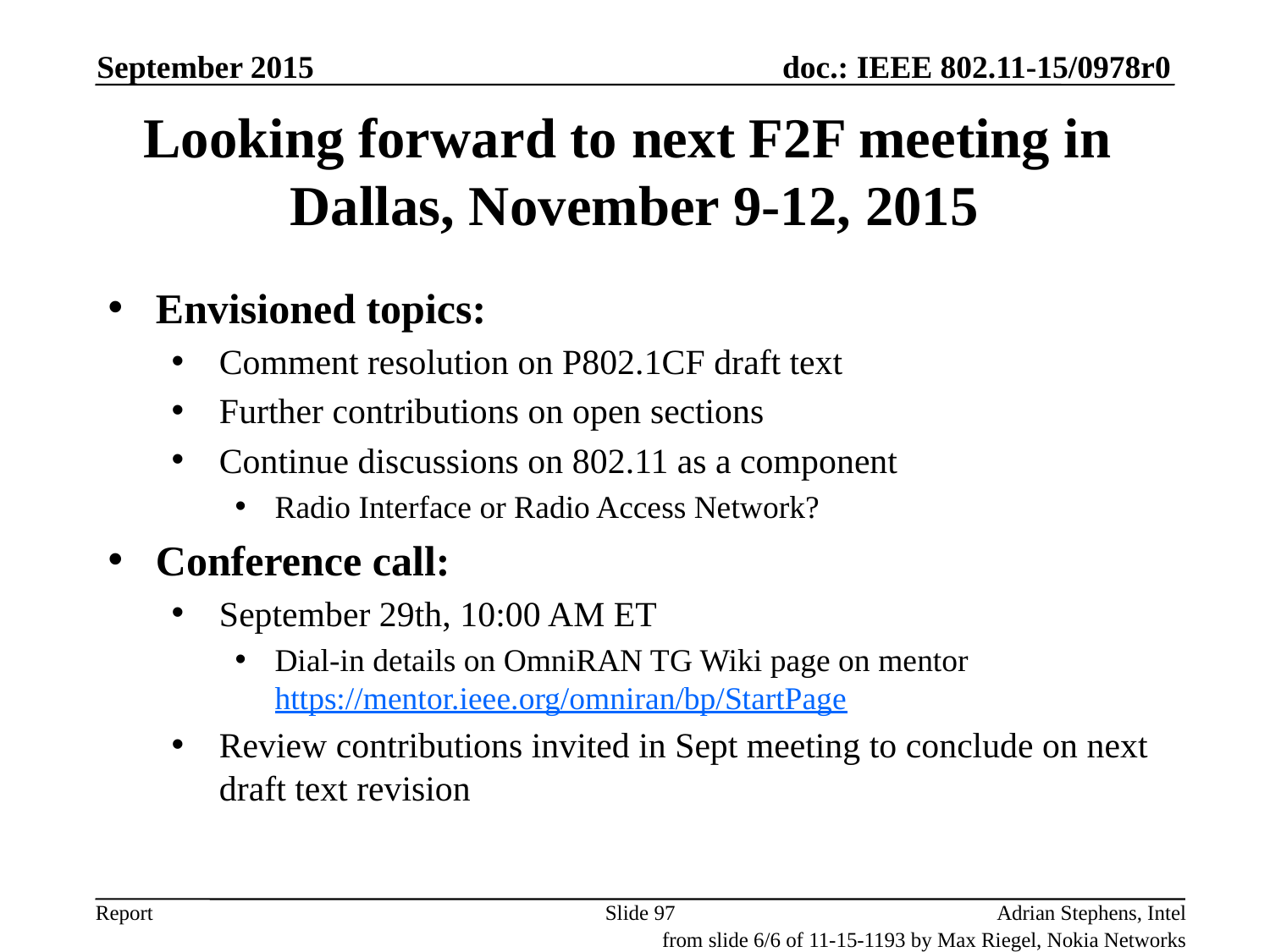

September 2015
# Looking forward to next F2F meeting in Dallas, November 9-12, 2015
Envisioned topics:
Comment resolution on P802.1CF draft text
Further contributions on open sections
Continue discussions on 802.11 as a component
Radio Interface or Radio Access Network?
Conference call:
September 29th, 10:00 AM ET
Dial-in details on OmniRAN TG Wiki page on mentor
https://mentor.ieee.org/omniran/bp/StartPage
Review contributions invited in Sept meeting to conclude on next draft text revision

Slide 97
Adrian Stephens, Intel
from slide 6/6 of 11-15-1193 by Max Riegel, Nokia Networks